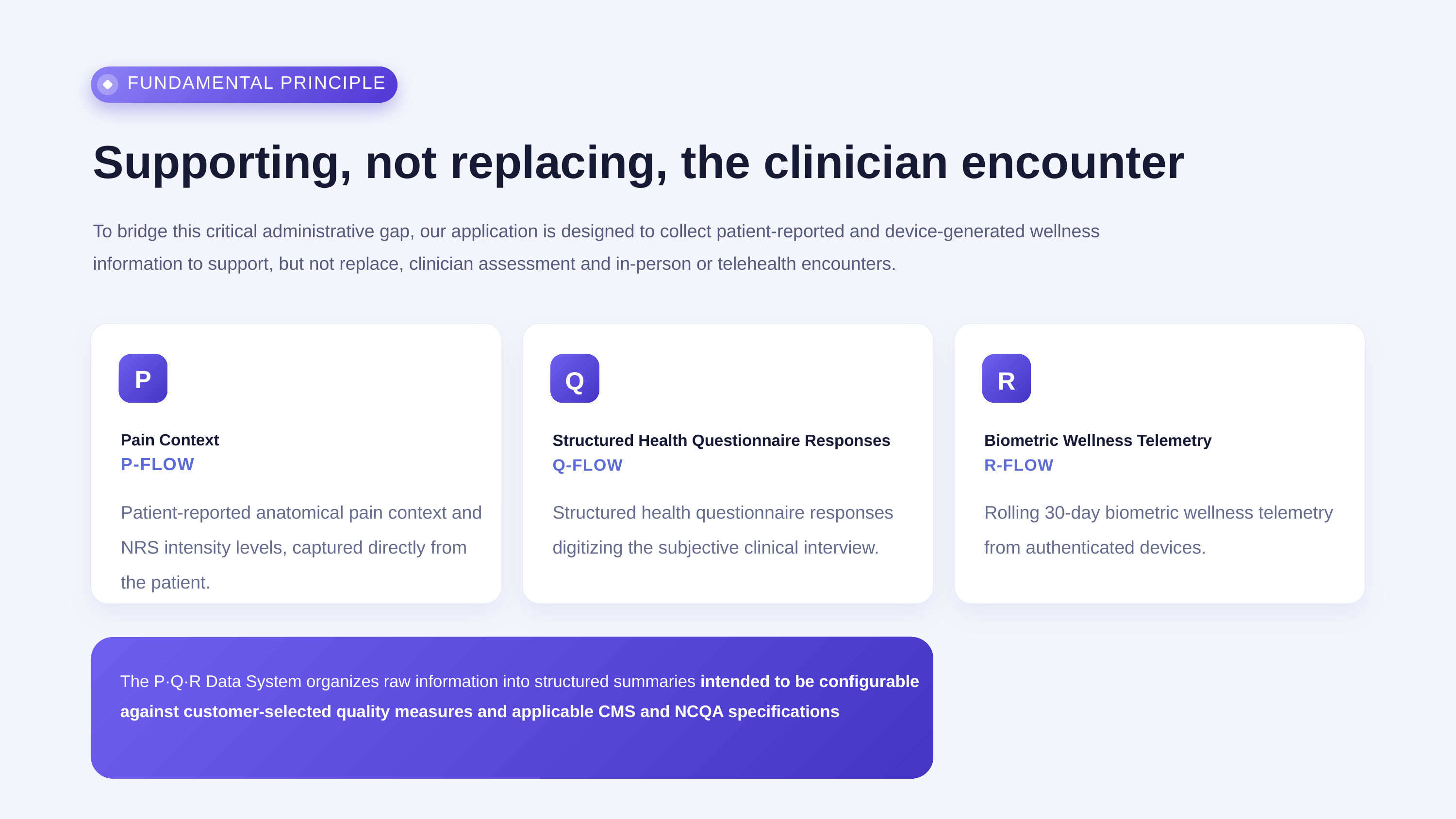

FUNDAMENTAL PRINCIPLE

Supporting, not replacing, the clinician encounter
To bridge this critical administrative gap, our application is designed to collect patient-reported and device-generated wellness information to support, but not replace, clinician assessment and in-person or telehealth encounters.

P

Q

R

Pain Context
Structured Health Questionnaire Responses
Biometric Wellness Telemetry
P-FLOW
Q-FLOW
R-FLOW
Patient-reported anatomical pain context and NRS intensity levels, captured directly from the patient.
Structured health questionnaire responses digitizing the subjective clinical interview.
Rolling 30-day biometric wellness telemetry from authenticated devices.

The P·Q·R Data System organizes raw information into structured summaries intended to be configurable against customer-selected quality measures and applicable CMS and NCQA specifications